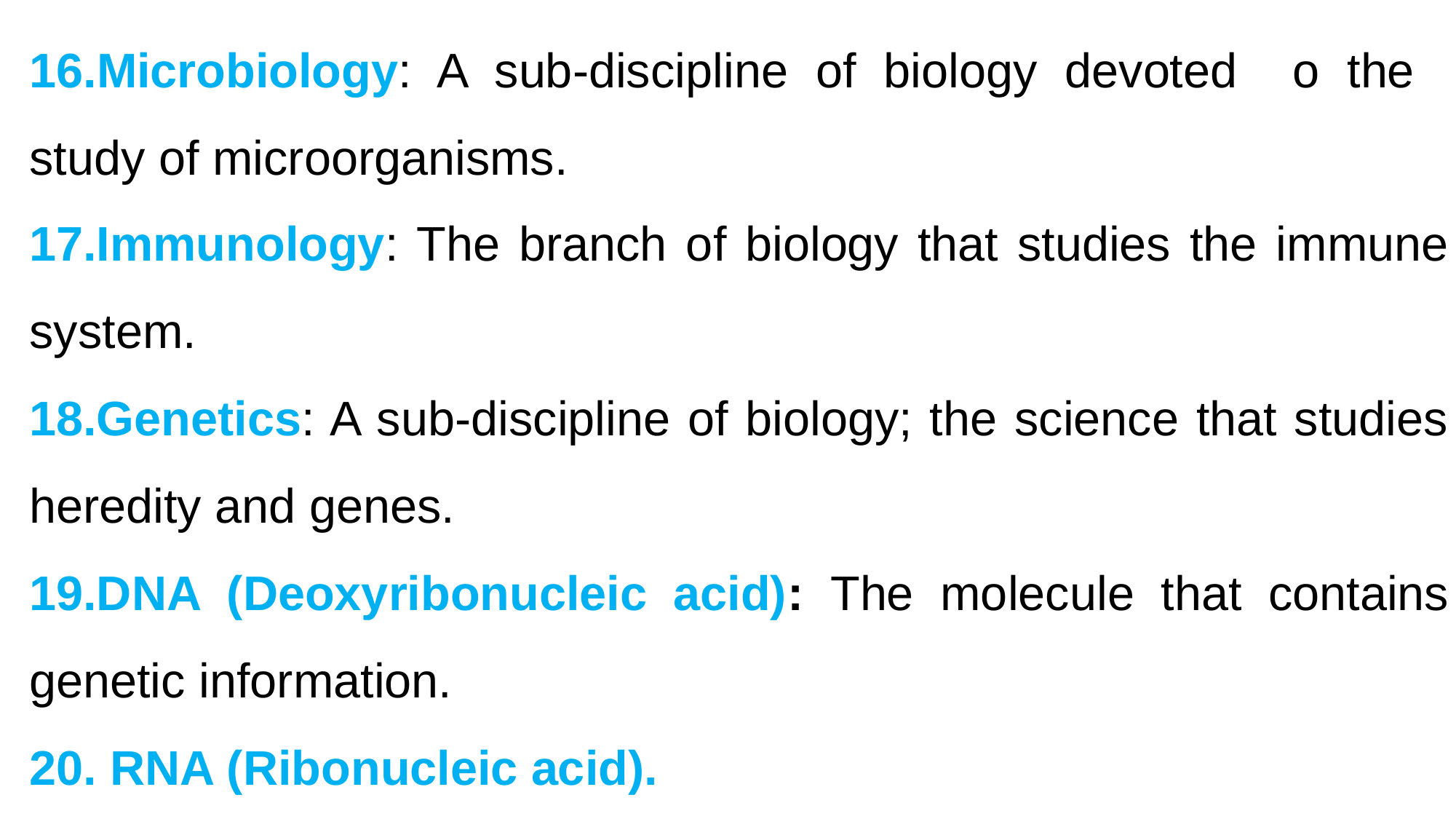

16.Microbiology: A sub-discipline of biology devoted  o the study of microorganisms.
17.Immunology: The branch of biology that studies the immune system.
18.Genetics: A sub-discipline of biology; the science that studies heredity and genes.
19.DNA (Deoxyribonucleic acid): The molecule that contains genetic information.
20. RNA (Ribonucleic acid).